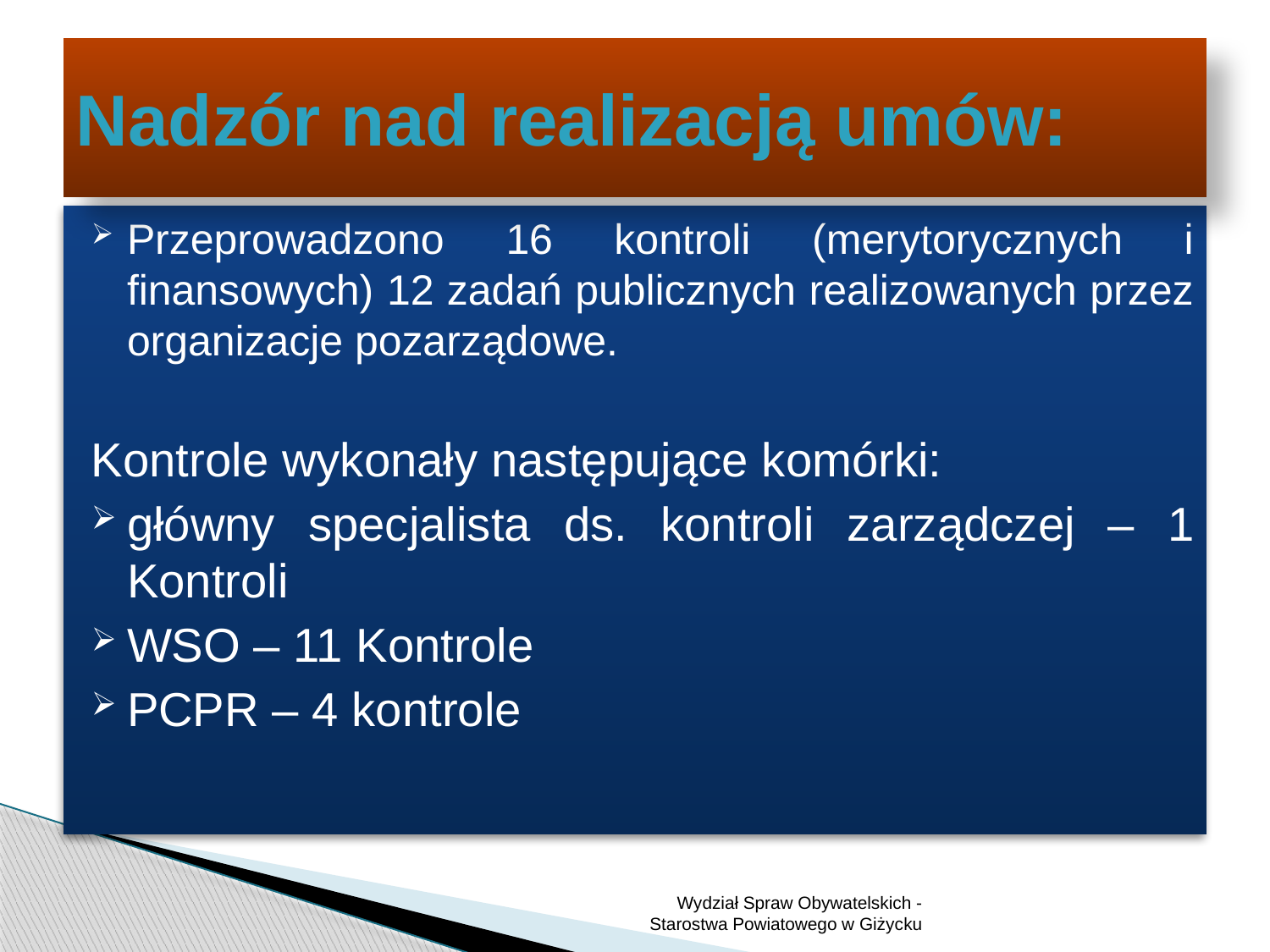

# Nadzór nad realizacją umów:
Przeprowadzono 16 kontroli (merytorycznych i finansowych) 12 zadań publicznych realizowanych przez organizacje pozarządowe.

Kontrole wykonały następujące komórki:
główny specjalista ds. kontroli zarządczej – 1 Kontroli
WSO – 11 Kontrole
PCPR – 4 kontrole
Wydział Spraw Obywatelskich - Starostwa Powiatowego w Giżycku